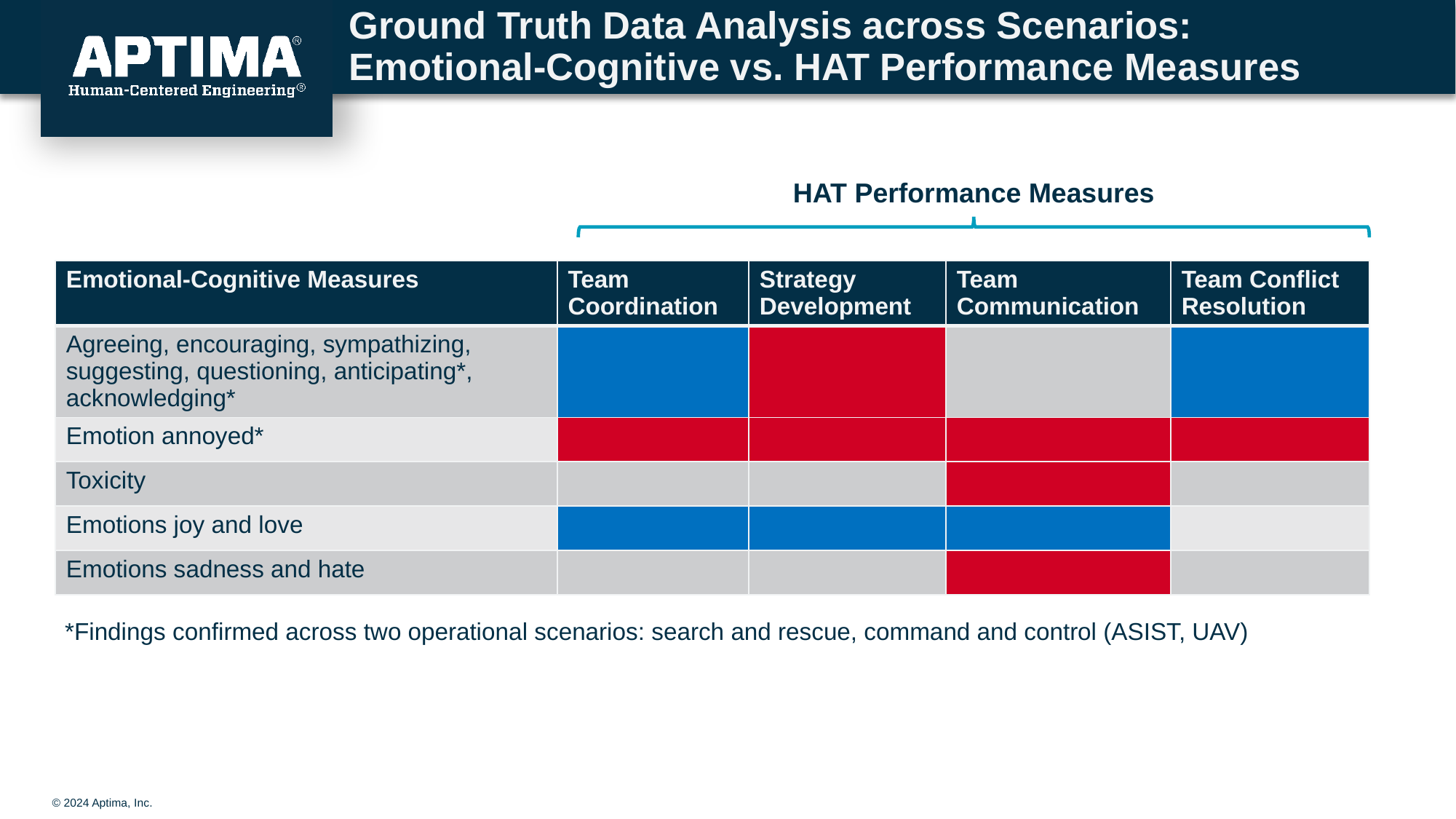

# Ground Truth Data Analysis across Scenarios: Emotional-Cognitive vs. HAT Performance Measures

HAT Performance Measures
| Emotional-Cognitive Measures | Team Coordination | Strategy Development | Team Communication | Team Conflict Resolution |
| --- | --- | --- | --- | --- |
| Agreeing, encouraging, sympathizing, suggesting, questioning, anticipating\*, acknowledging\* |  |  |  |  |
| Emotion annoyed\* |  |  |  |  |
| Toxicity |  |  |  |  |
| Emotions joy and love |  |  |  |  |
| Emotions sadness and hate |  |  |  |  |
*Findings confirmed across two operational scenarios: search and rescue, command and control (ASIST, UAV)